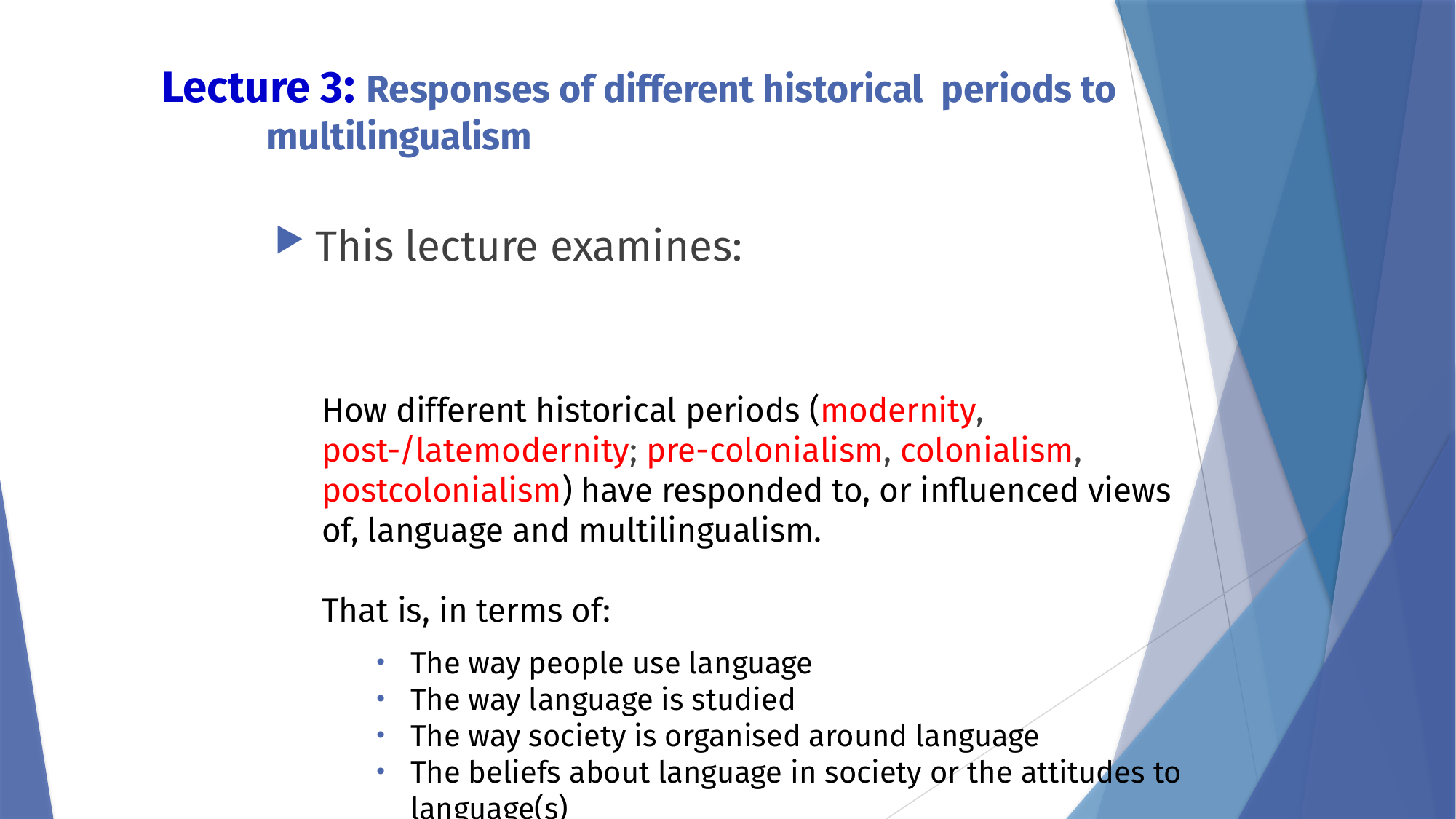

# Lecture 3: Responses of different historical  periods to multilingualism

This lecture examines:

How different historical periods (modernity, post-/latemodernity; pre-colonialism, colonialism, postcolonialism) have responded to, or influenced views of, language and multilingualism.

That is, in terms of:

The way people use language
The way language is studied
The way society is organised around language
The beliefs about language in society or the attitudes to language(s)